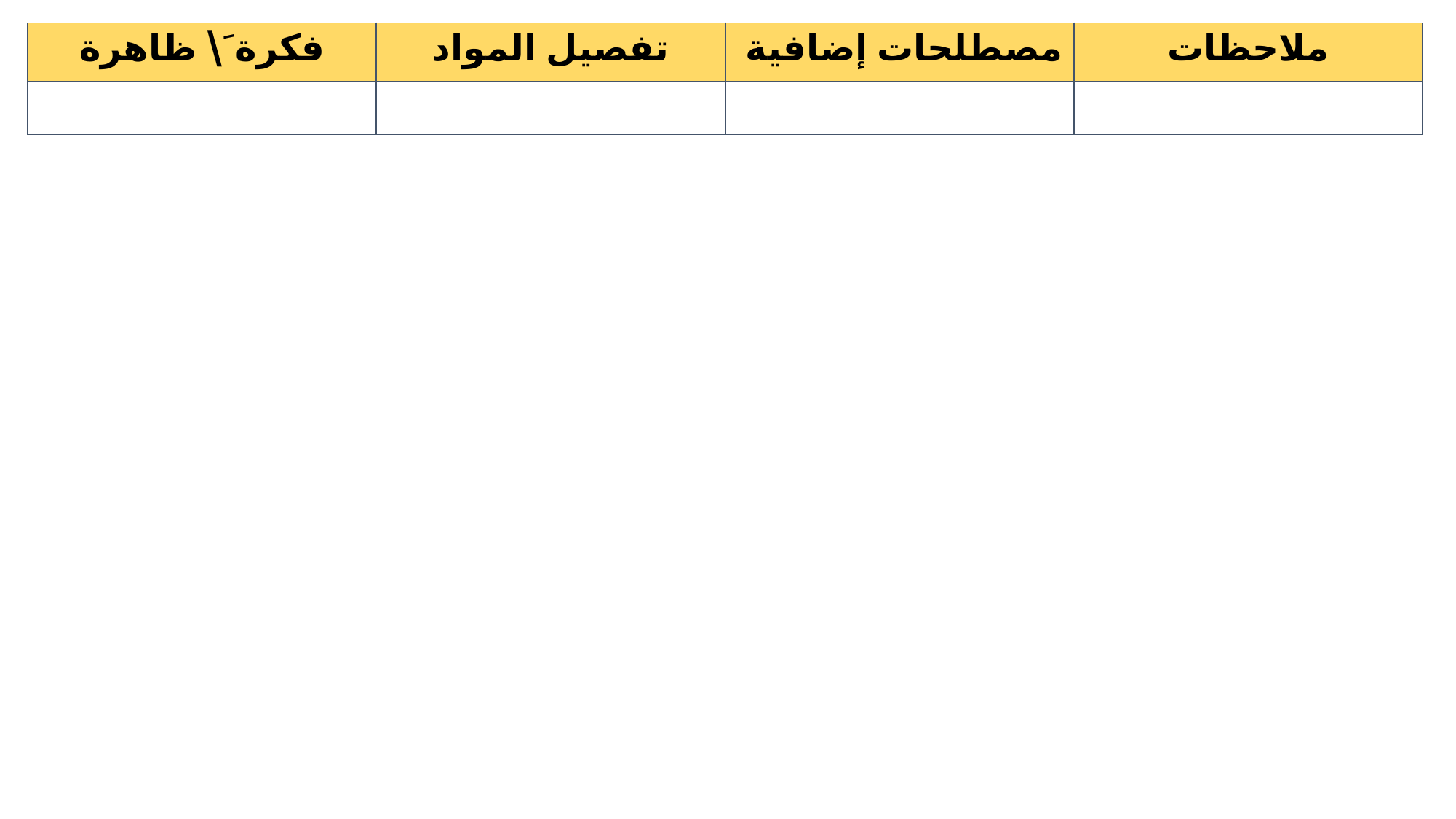

| فكرة َ\ ظاهرة | تفصيل المواد | مصطلحات إضافية | ملاحظات |
| --- | --- | --- | --- |
|  |  |  |  |